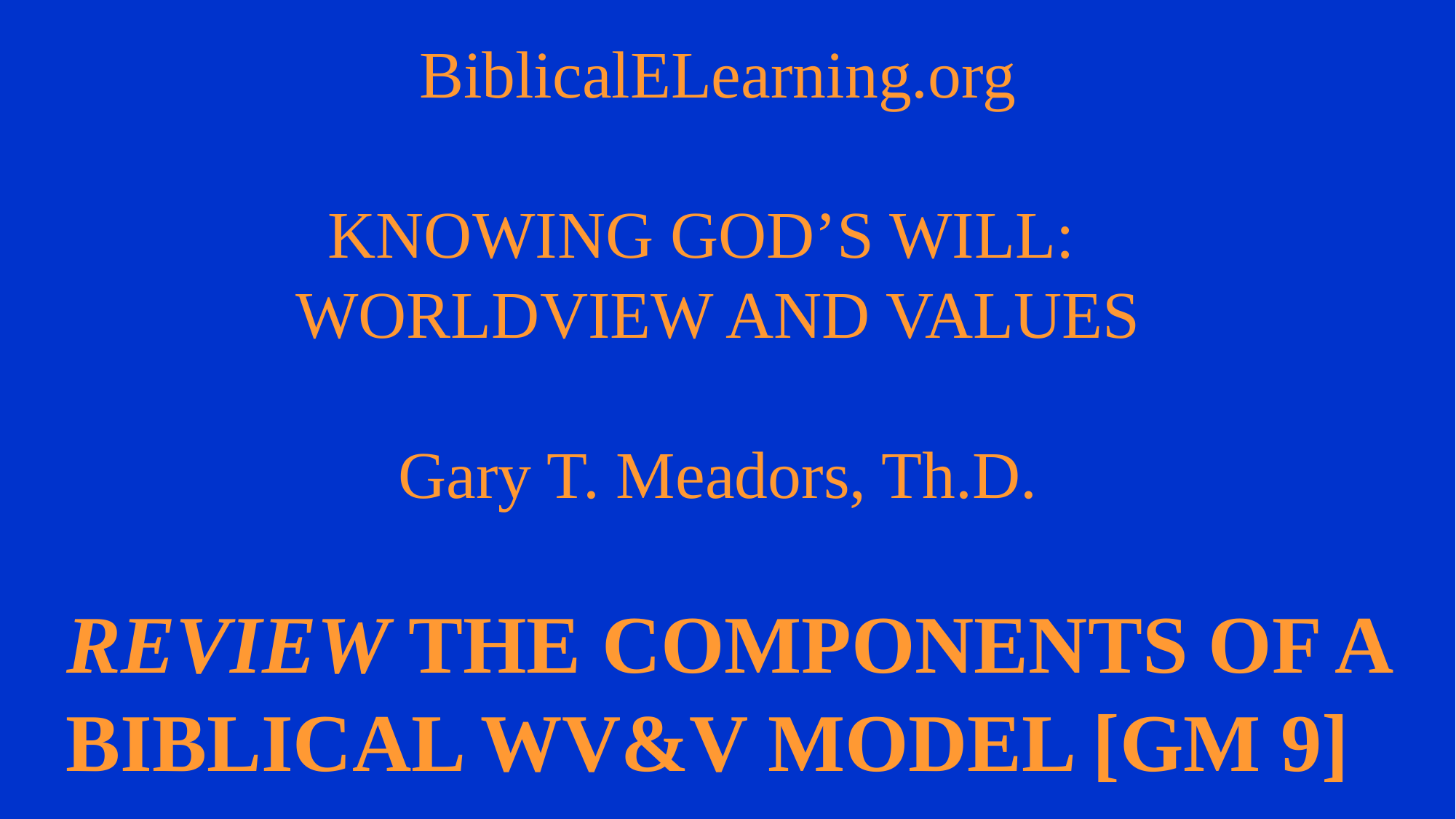

# BiblicalELearning.org KNOWING GOD’S WILL: WORLDVIEW AND VALUES Gary T. Meadors, Th.D. REVIEW THE COMPONENTS OF A BIBLICAL WV&V MODEL [GM 9]